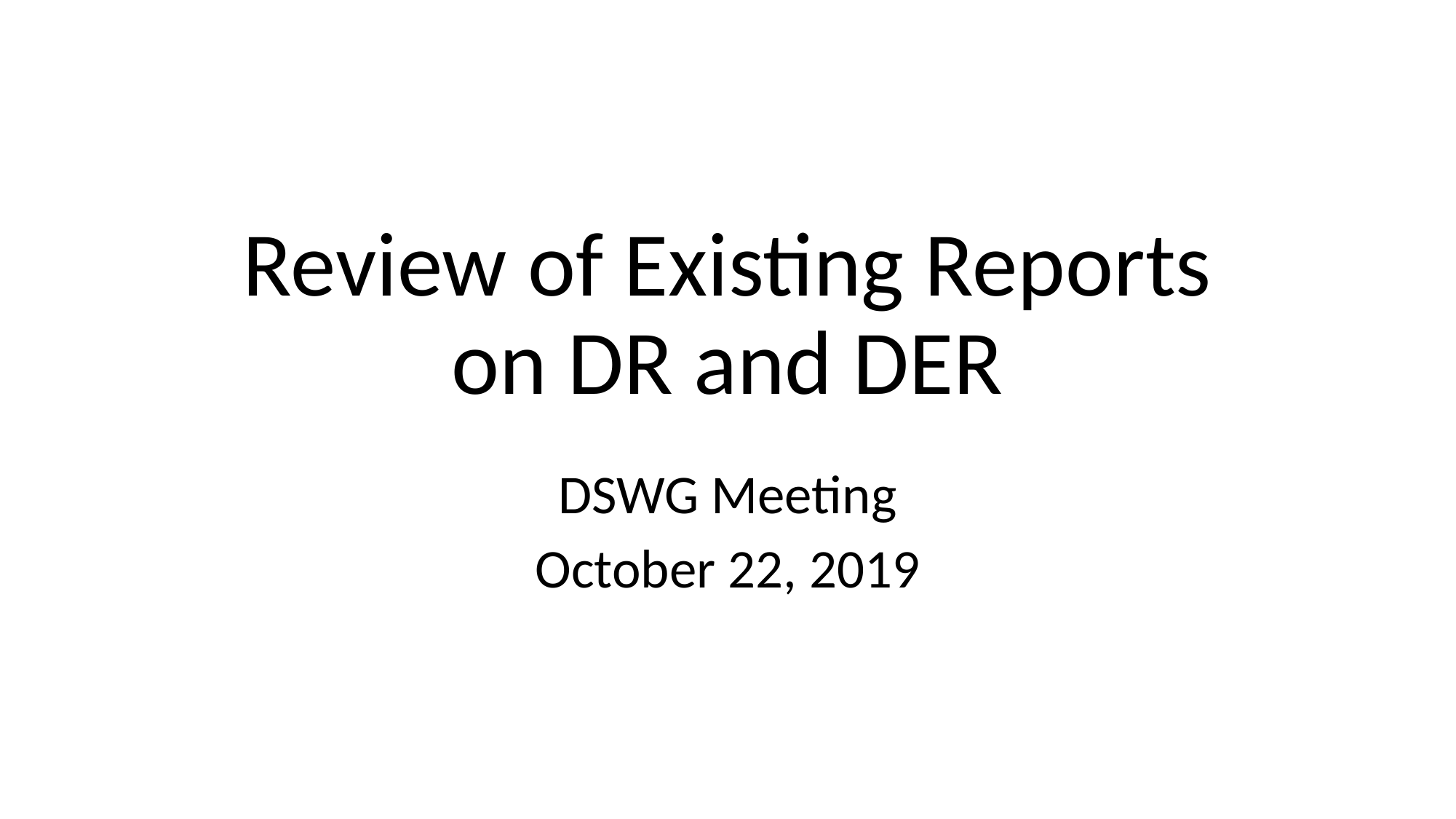

# Review of Existing Reports on DR and DER
DSWG Meeting
October 22, 2019